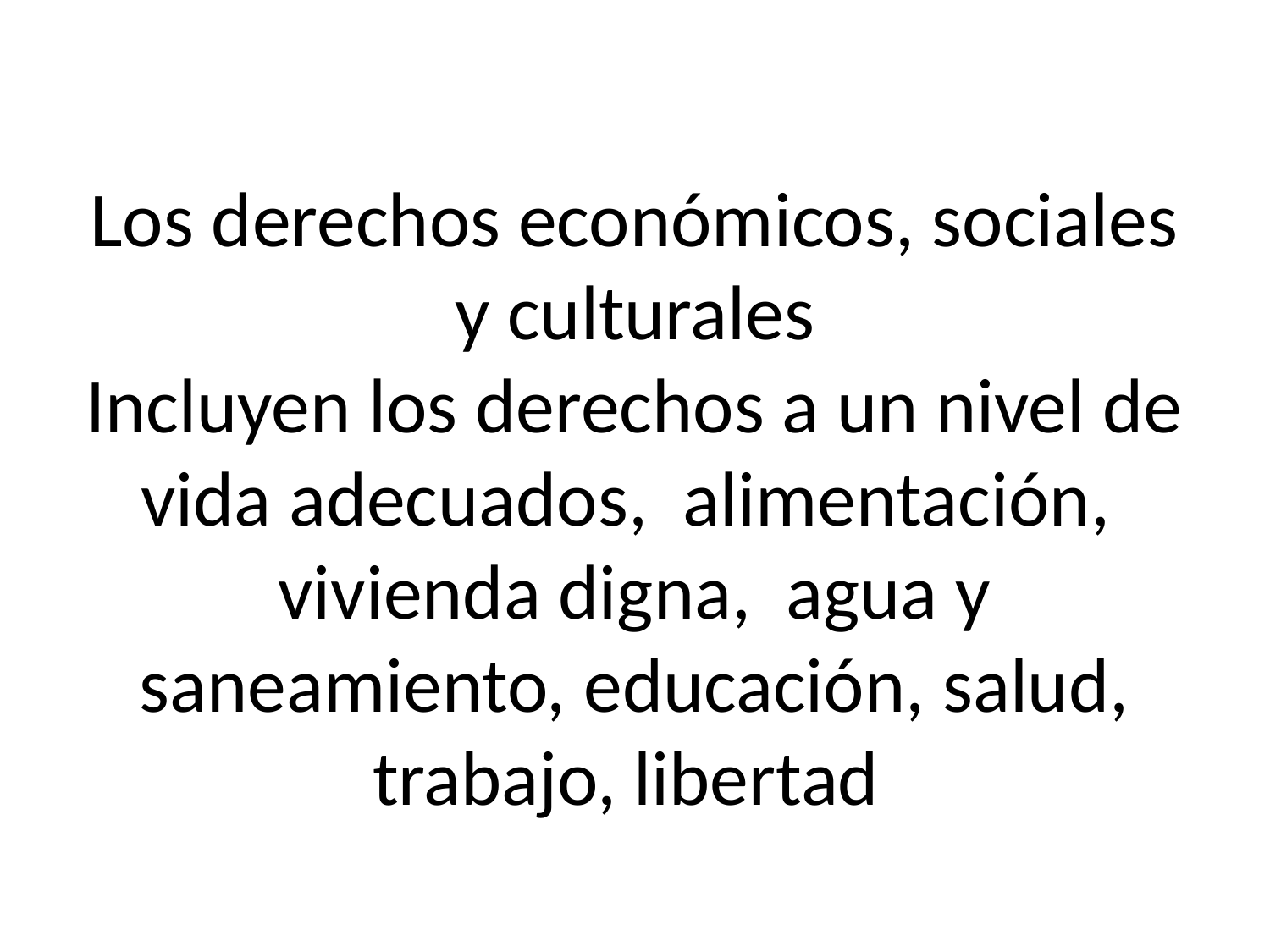

# Los derechos económicos, sociales y culturales Incluyen los derechos a un nivel de vida adecuados,  alimentación,  vivienda digna,  agua y saneamiento, educación, salud, trabajo, libertad